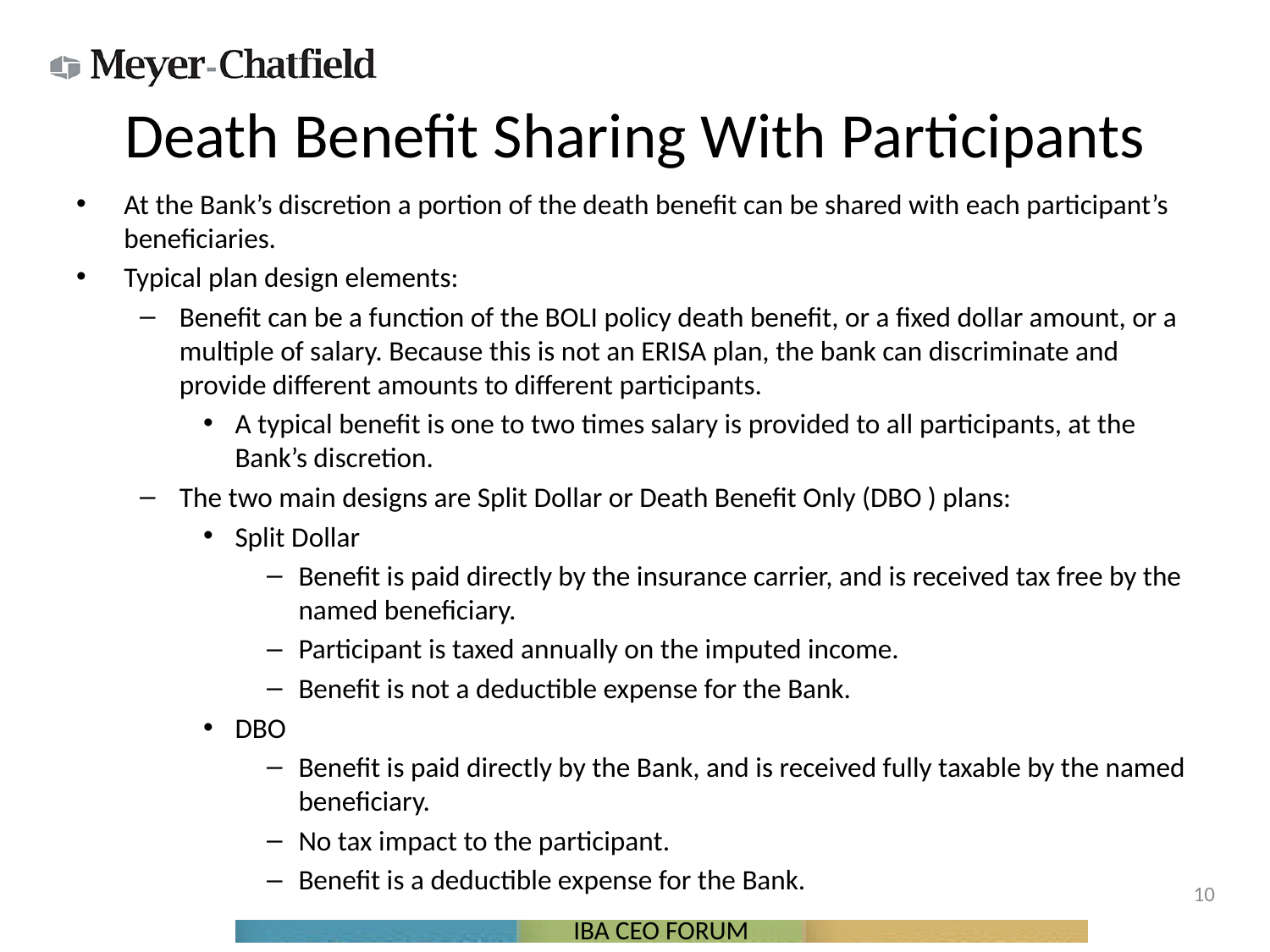

# Death Benefit Sharing With Participants
At the Bank’s discretion a portion of the death benefit can be shared with each participant’s beneficiaries.
Typical plan design elements:
Benefit can be a function of the BOLI policy death benefit, or a fixed dollar amount, or a multiple of salary. Because this is not an ERISA plan, the bank can discriminate and provide different amounts to different participants.
A typical benefit is one to two times salary is provided to all participants, at the Bank’s discretion.
The two main designs are Split Dollar or Death Benefit Only (DBO ) plans:
Split Dollar
Benefit is paid directly by the insurance carrier, and is received tax free by the named beneficiary.
Participant is taxed annually on the imputed income.
Benefit is not a deductible expense for the Bank.
DBO
Benefit is paid directly by the Bank, and is received fully taxable by the named beneficiary.
No tax impact to the participant.
Benefit is a deductible expense for the Bank.
10
IBA CEO FORUM